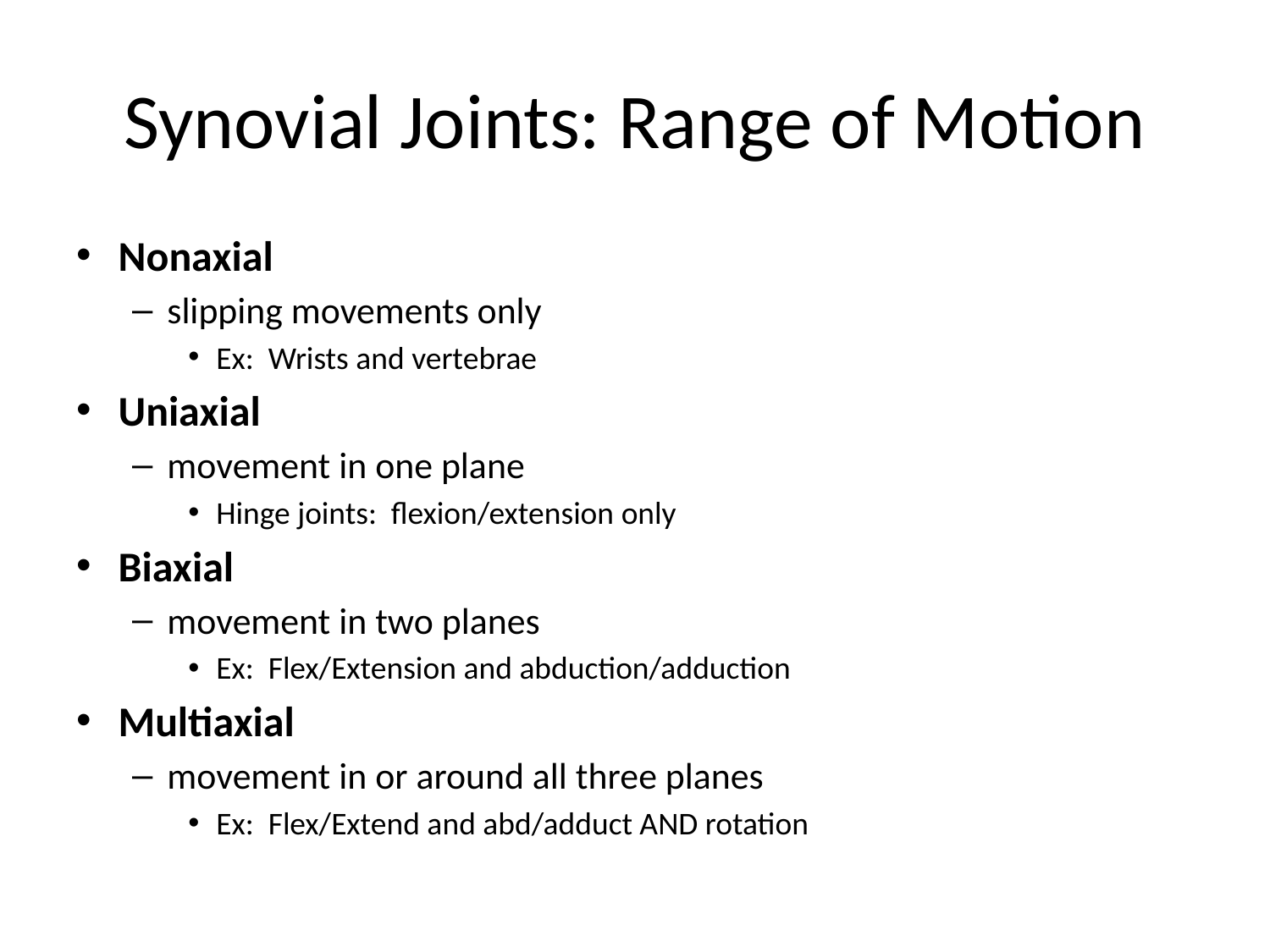

# Synovial Joints: Range of Motion
Nonaxial
slipping movements only
Ex:  Wrists and vertebrae
Uniaxial
movement in one plane
Hinge joints:  flexion/extension only
Biaxial
movement in two planes
Ex:  Flex/Extension and abduction/adduction
Multiaxial
movement in or around all three planes
Ex:  Flex/Extend and abd/adduct AND rotation